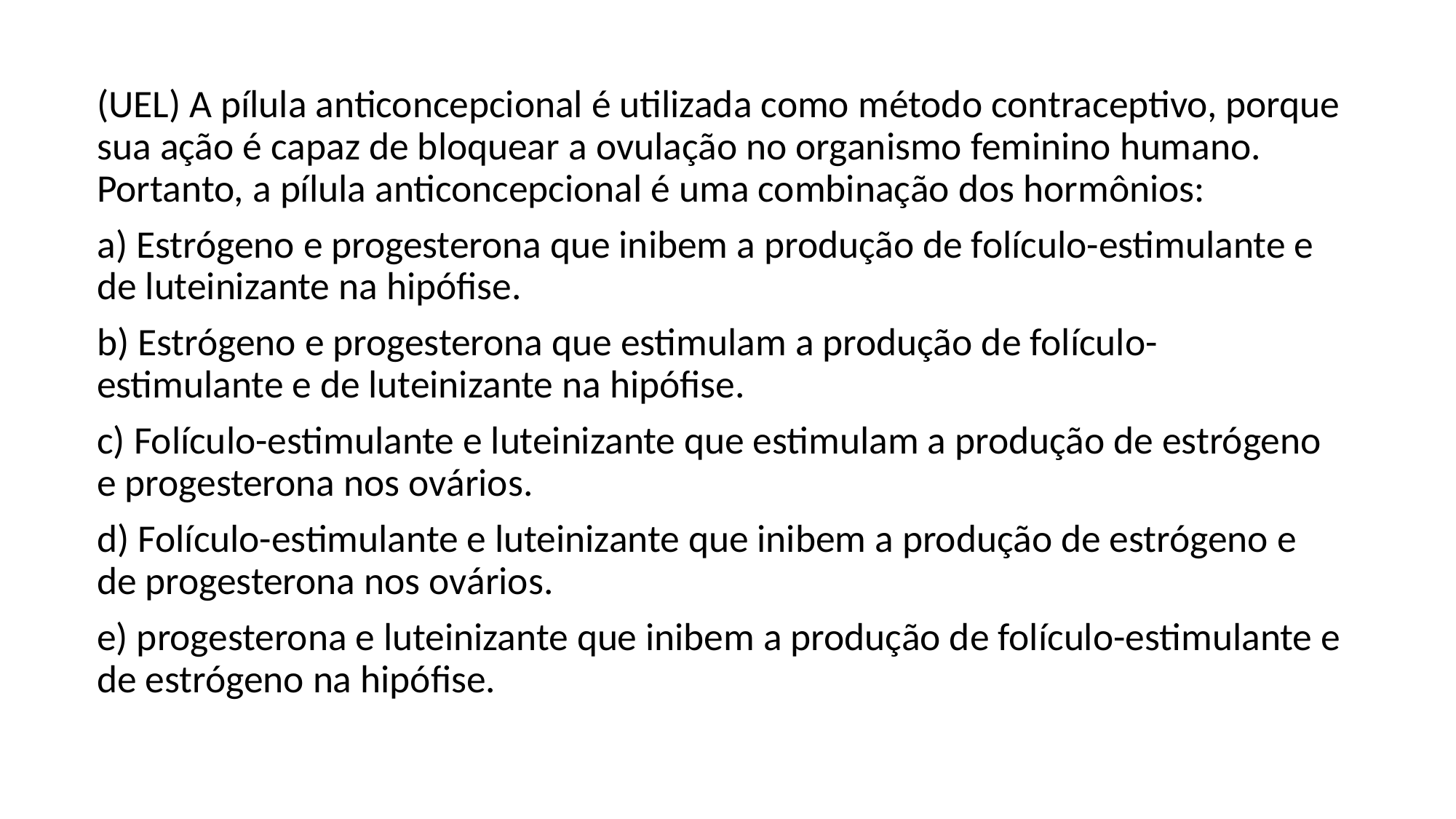

(UEL) A pílula anticoncepcional é utilizada como método contraceptivo, porque sua ação é capaz de bloquear a ovulação no organismo feminino humano. Portanto, a pílula anticoncepcional é uma combinação dos hormônios:
a) Estrógeno e progesterona que inibem a produção de folículo-estimulante e de luteinizante na hipófise.
b) Estrógeno e progesterona que estimulam a produção de folículo-estimulante e de luteinizante na hipófise.
c) Folículo-estimulante e luteinizante que estimulam a produção de estrógeno e progesterona nos ovários.
d) Folículo-estimulante e luteinizante que inibem a produção de estrógeno e de progesterona nos ovários.
e) progesterona e luteinizante que inibem a produção de folículo-estimulante e de estrógeno na hipófise.